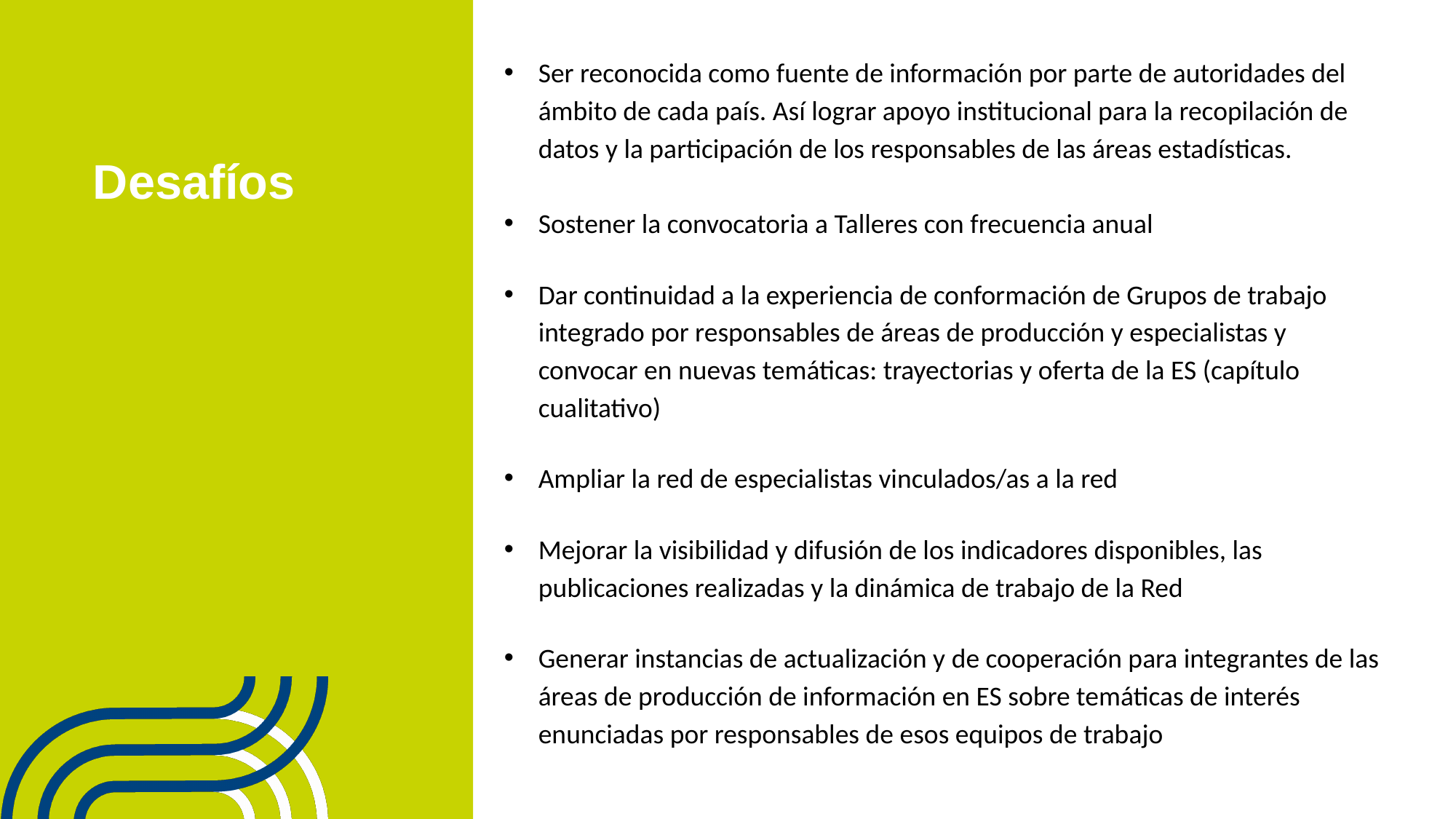

Ser reconocida como fuente de información por parte de autoridades del ámbito de cada país. Así lograr apoyo institucional para la recopilación de datos y la participación de los responsables de las áreas estadísticas.

Sostener la convocatoria a Talleres con frecuencia anual

Dar continuidad a la experiencia de conformación de Grupos de trabajo integrado por responsables de áreas de producción y especialistas y convocar en nuevas temáticas: trayectorias y oferta de la ES (capítulo cualitativo)

Ampliar la red de especialistas vinculados/as a la red

Mejorar la visibilidad y difusión de los indicadores disponibles, las publicaciones realizadas y la dinámica de trabajo de la Red

Generar instancias de actualización y de cooperación para integrantes de las áreas de producción de información en ES sobre temáticas de interés enunciadas por responsables de esos equipos de trabajo

# Desafíos